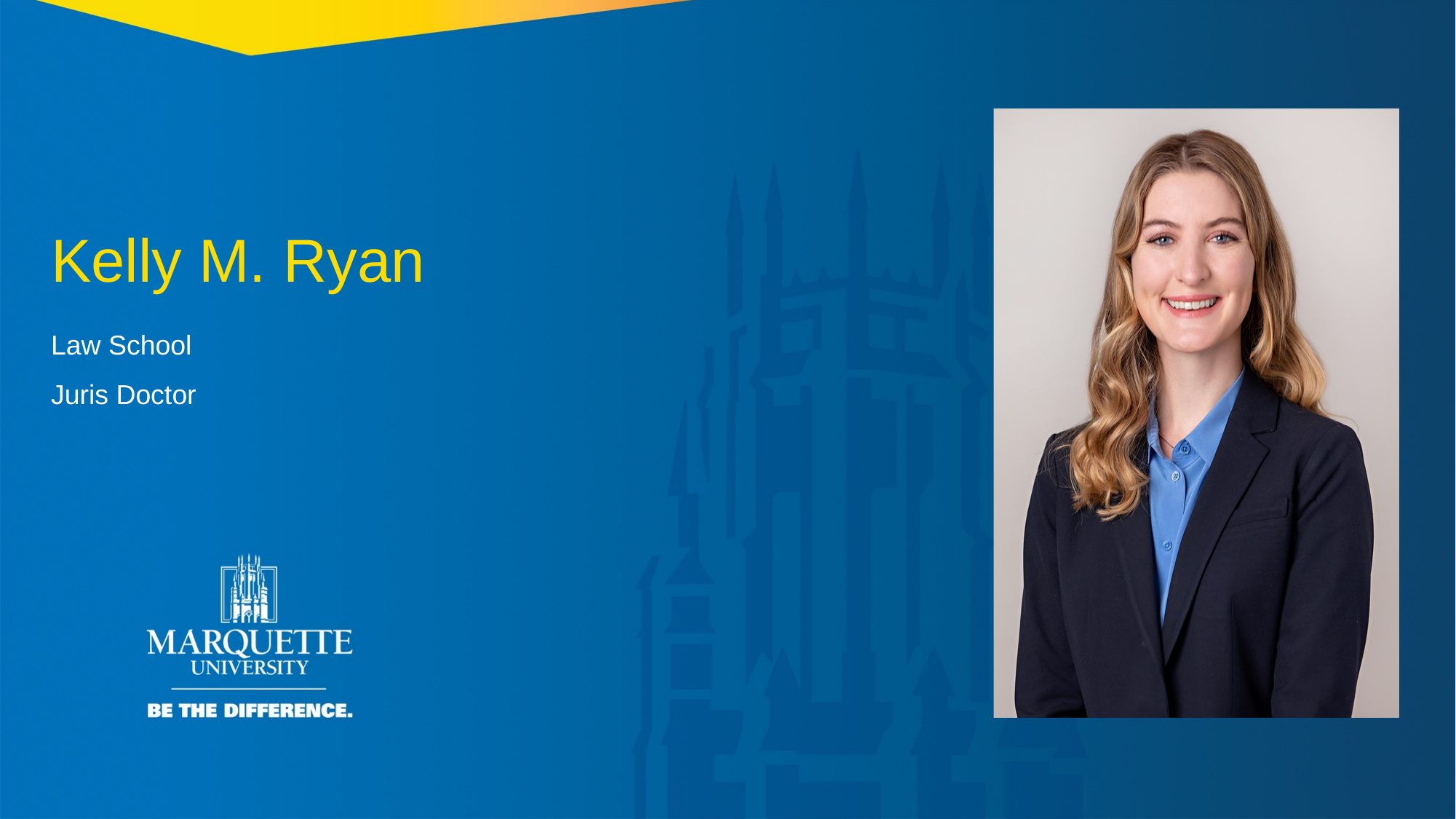

Kelly M. Ryan
Law School
Juris Doctor